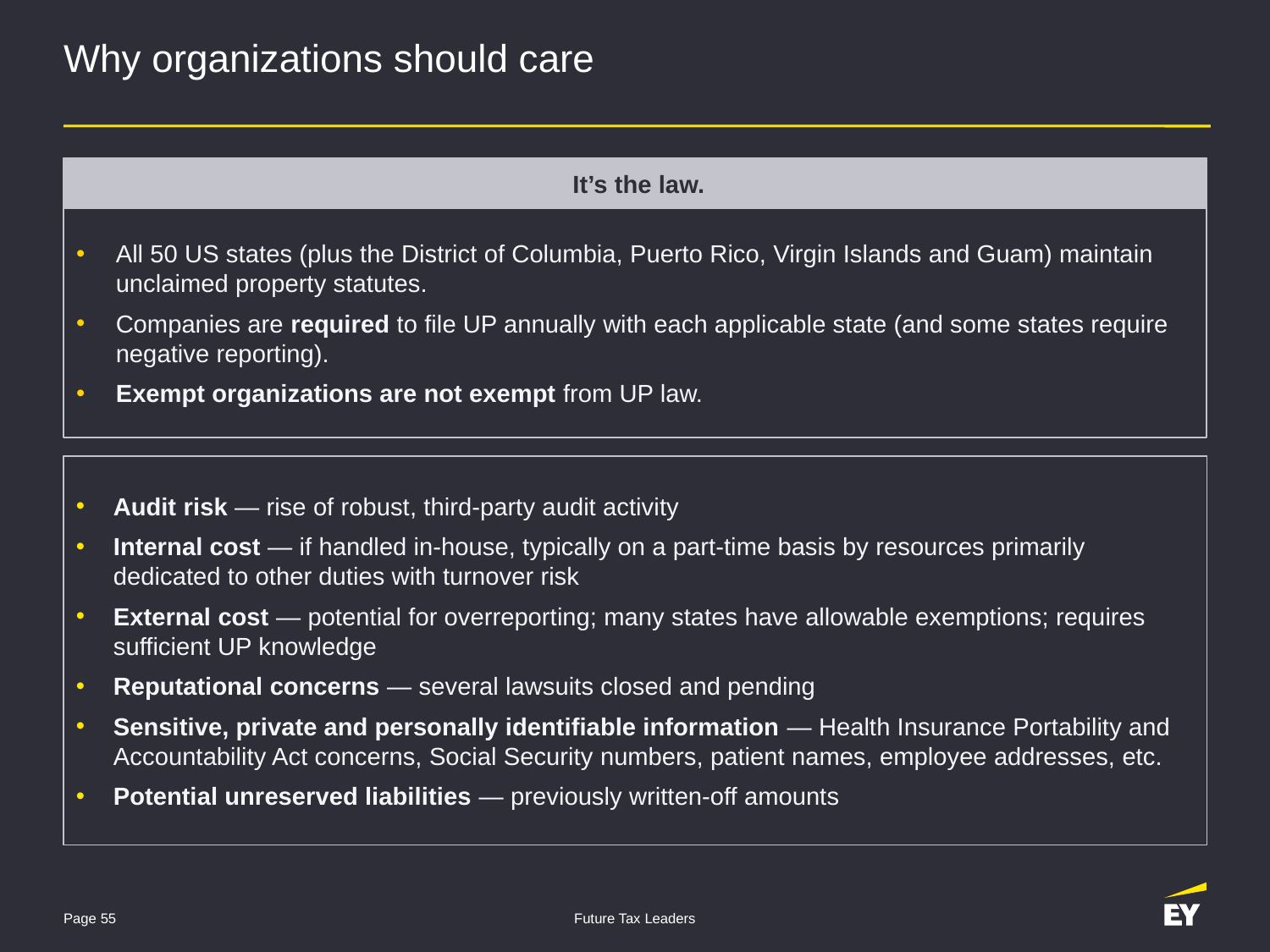

# Why organizations should care

 It’s the law.
All 50 US states (plus the District of Columbia, Puerto Rico, Virgin Islands and Guam) maintain unclaimed property statutes.
Companies are required to file UP annually with each applicable state (and some states require negative reporting).
Exempt organizations are not exempt from UP law..
Audit risk — rise of robust, third-party audit activity
Internal cost — if handled in-house, typically on a part-time basis by resources primarily dedicated to other duties with turnover risk
External cost — potential for overreporting; many states have allowable exemptions; requires sufficient UP knowledge
Reputational concerns — several lawsuits closed and pending
Sensitive, private and personally identifiable information — Health Insurance Portability and Accountability Act concerns, Social Security numbers, patient names, employee addresses, etc.
Potential unreserved liabilities — previously written-off amounts